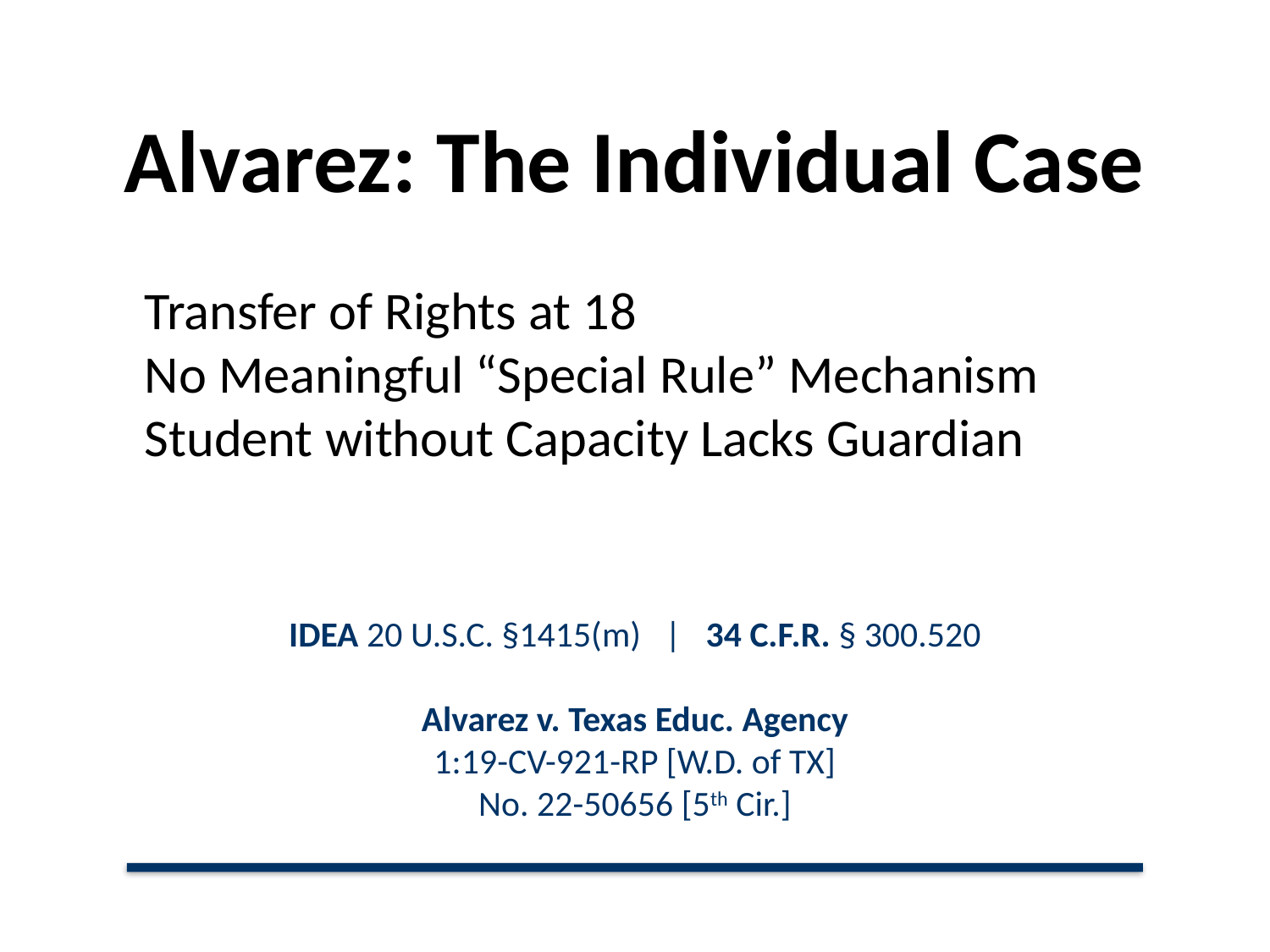

Alvarez: The Individual Case
Transfer of Rights at 18
No Meaningful “Special Rule” Mechanism
Student without Capacity Lacks Guardian
IDEA 20 U.S.C. §1415(m)   |   34 C.F.R. § 300.520

Alvarez v. Texas Educ. Agency
1:19-CV-921-RP [W.D. of TX]
No. 22-50656 [5th Cir.]